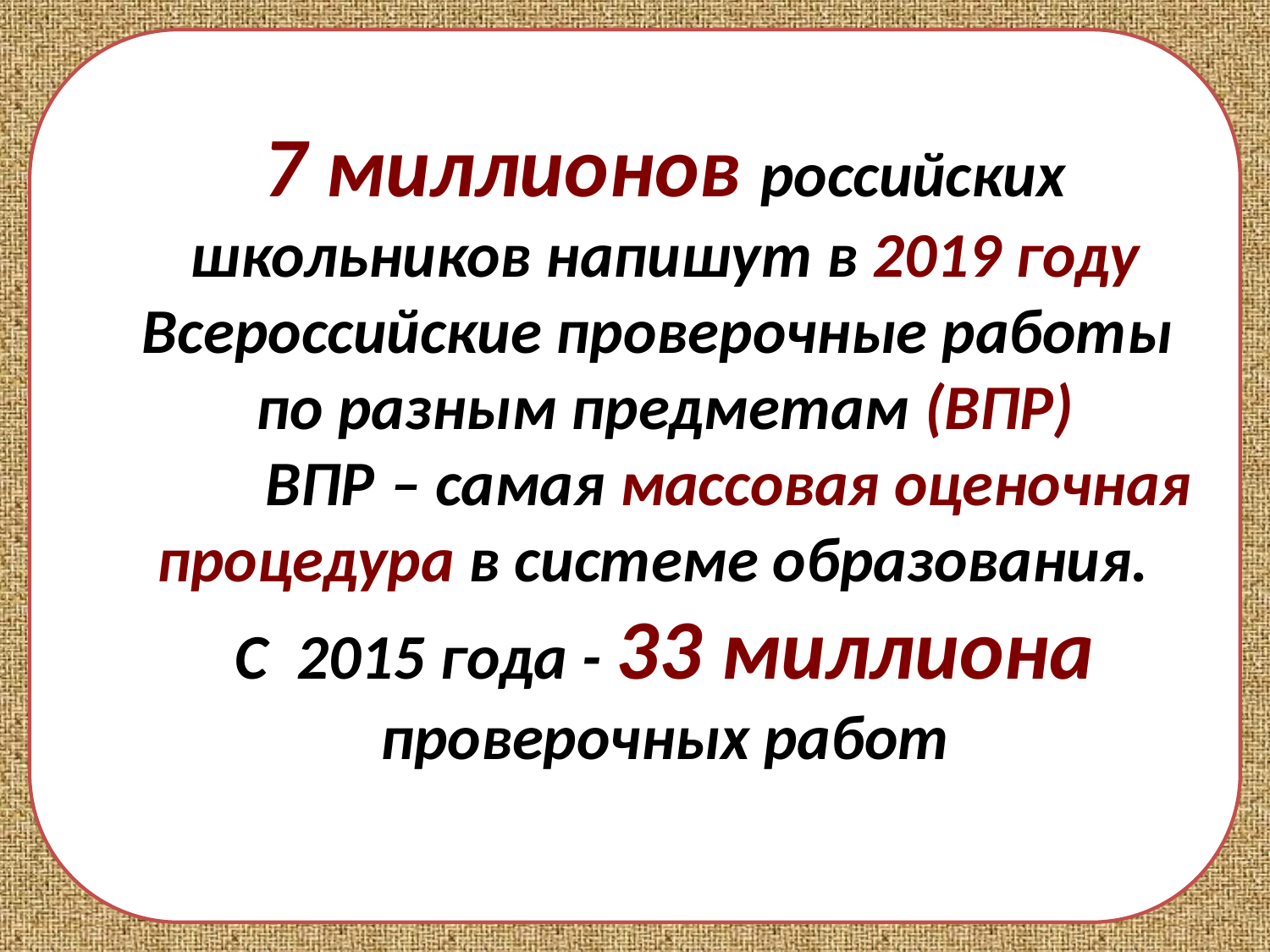

7 миллионов российских школьников напишут в 2019 году Всероссийские проверочные работы  по разным предметам (ВПР)
	ВПР ‒ самая массовая оценочная процедура в системе образования. 	С  2015 года - 33 миллиона проверочных работ